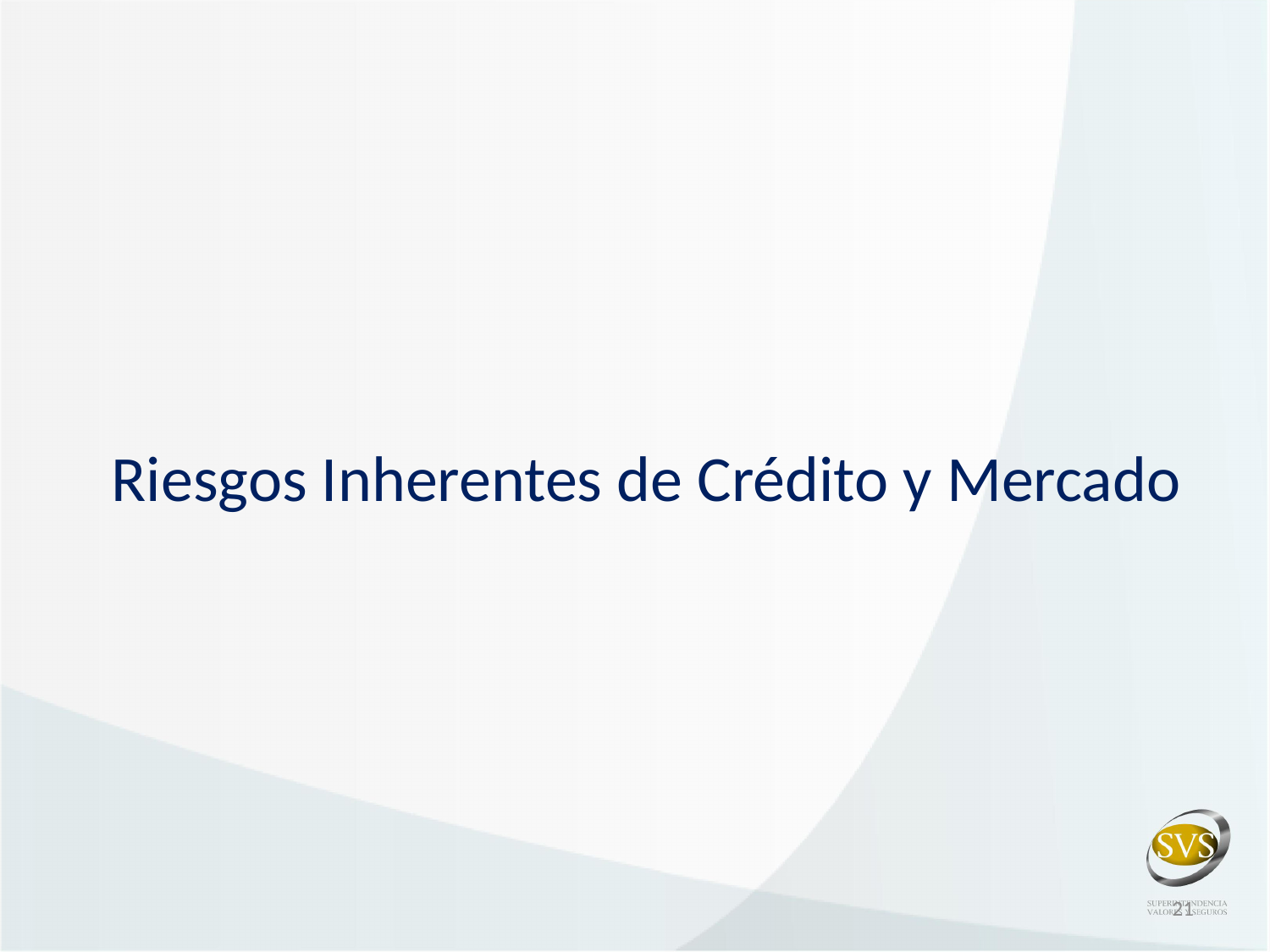

# Riesgos Inherentes de Crédito y Mercado
21